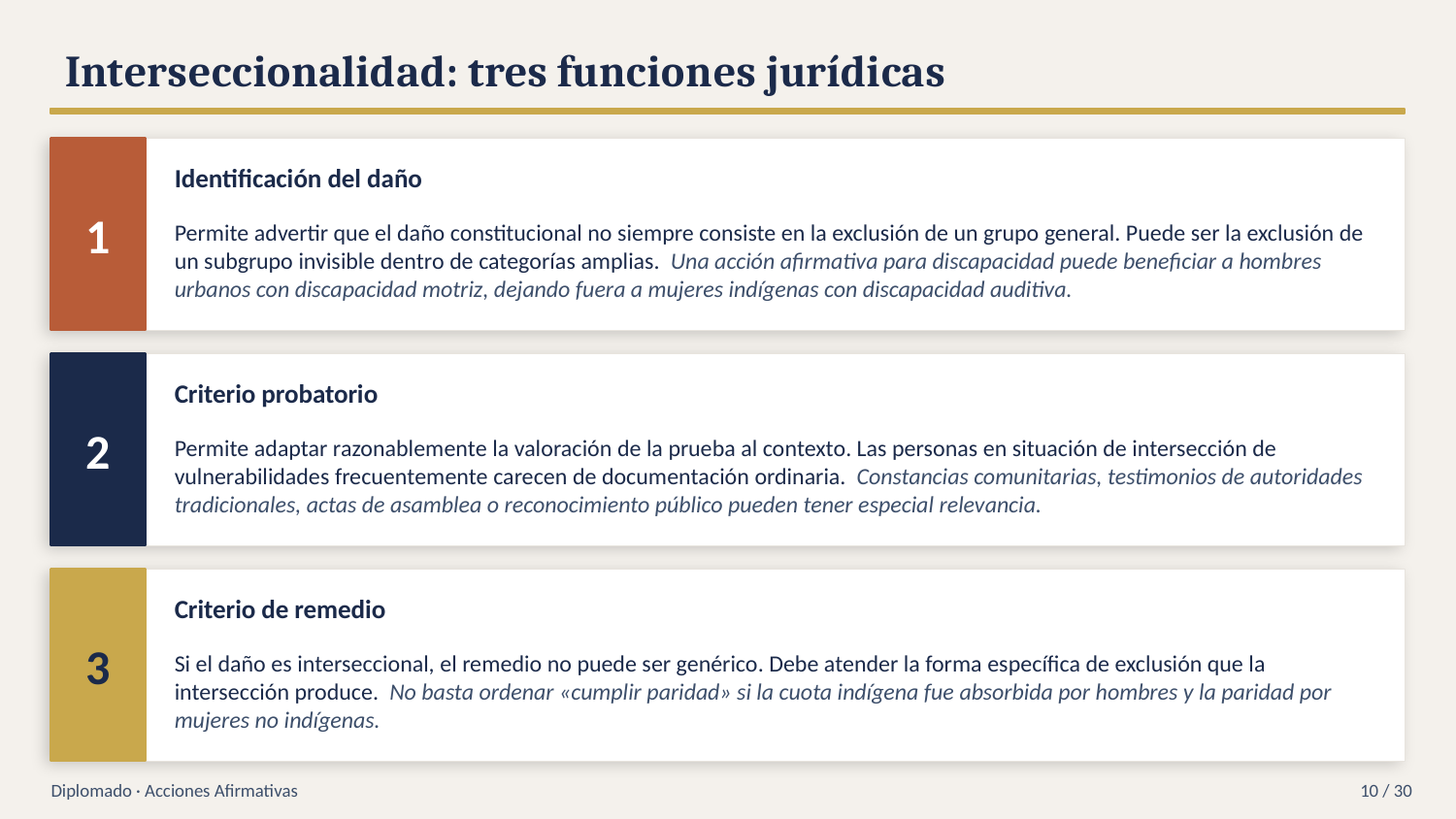

Interseccionalidad: tres funciones jurídicas

1
Identificación del daño
Permite advertir que el daño constitucional no siempre consiste en la exclusión de un grupo general. Puede ser la exclusión de un subgrupo invisible dentro de categorías amplias.  Una acción afirmativa para discapacidad puede beneficiar a hombres urbanos con discapacidad motriz, dejando fuera a mujeres indígenas con discapacidad auditiva.

2
Criterio probatorio
Permite adaptar razonablemente la valoración de la prueba al contexto. Las personas en situación de intersección de vulnerabilidades frecuentemente carecen de documentación ordinaria.  Constancias comunitarias, testimonios de autoridades tradicionales, actas de asamblea o reconocimiento público pueden tener especial relevancia.

3
Criterio de remedio
Si el daño es interseccional, el remedio no puede ser genérico. Debe atender la forma específica de exclusión que la intersección produce.  No basta ordenar «cumplir paridad» si la cuota indígena fue absorbida por hombres y la paridad por mujeres no indígenas.
Diplomado · Acciones Afirmativas
10 / 30